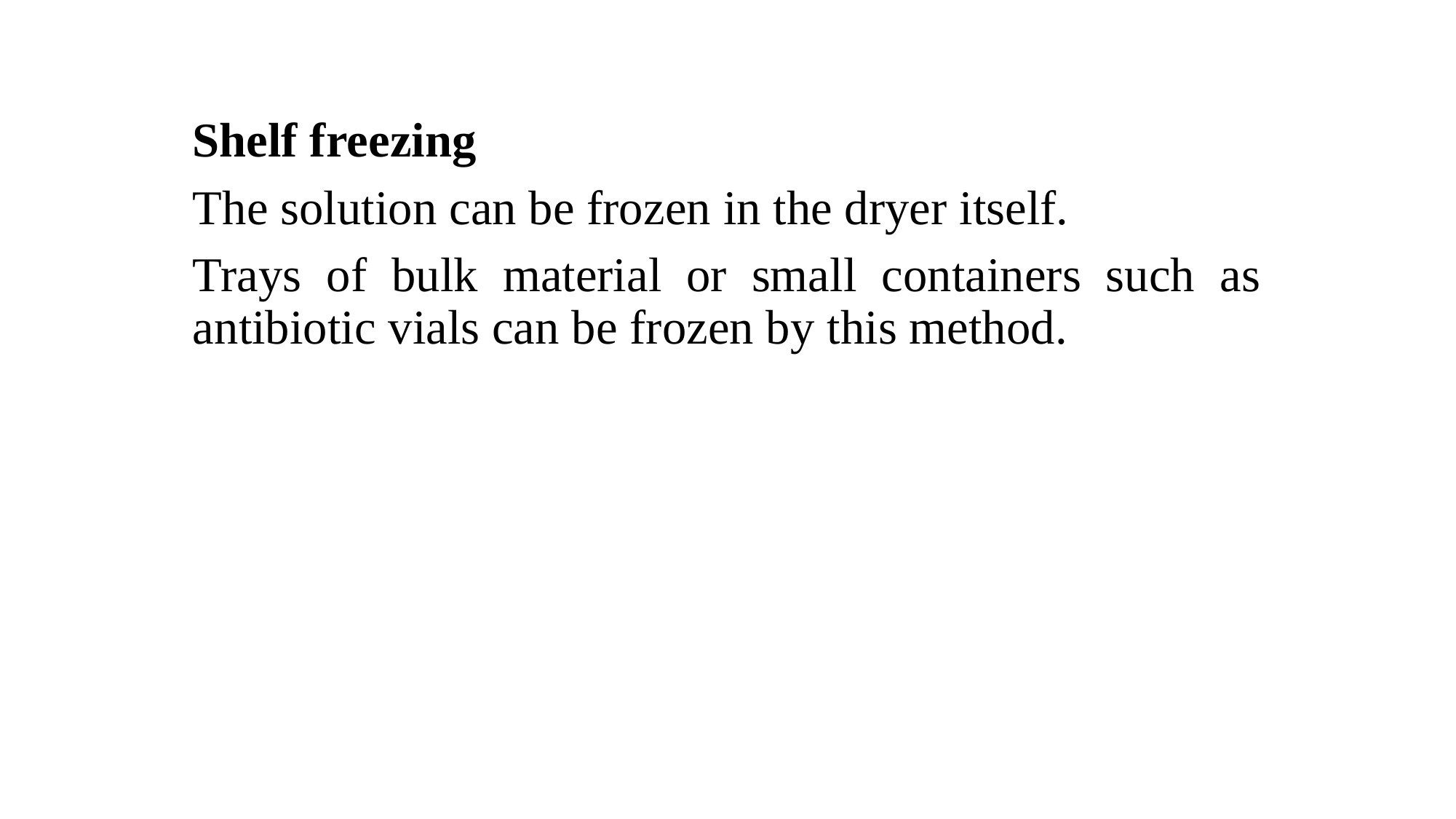

Shelf freezing
The solution can be frozen in the dryer itself.
Trays of bulk material or small containers such as antibiotic vials can be frozen by this method.